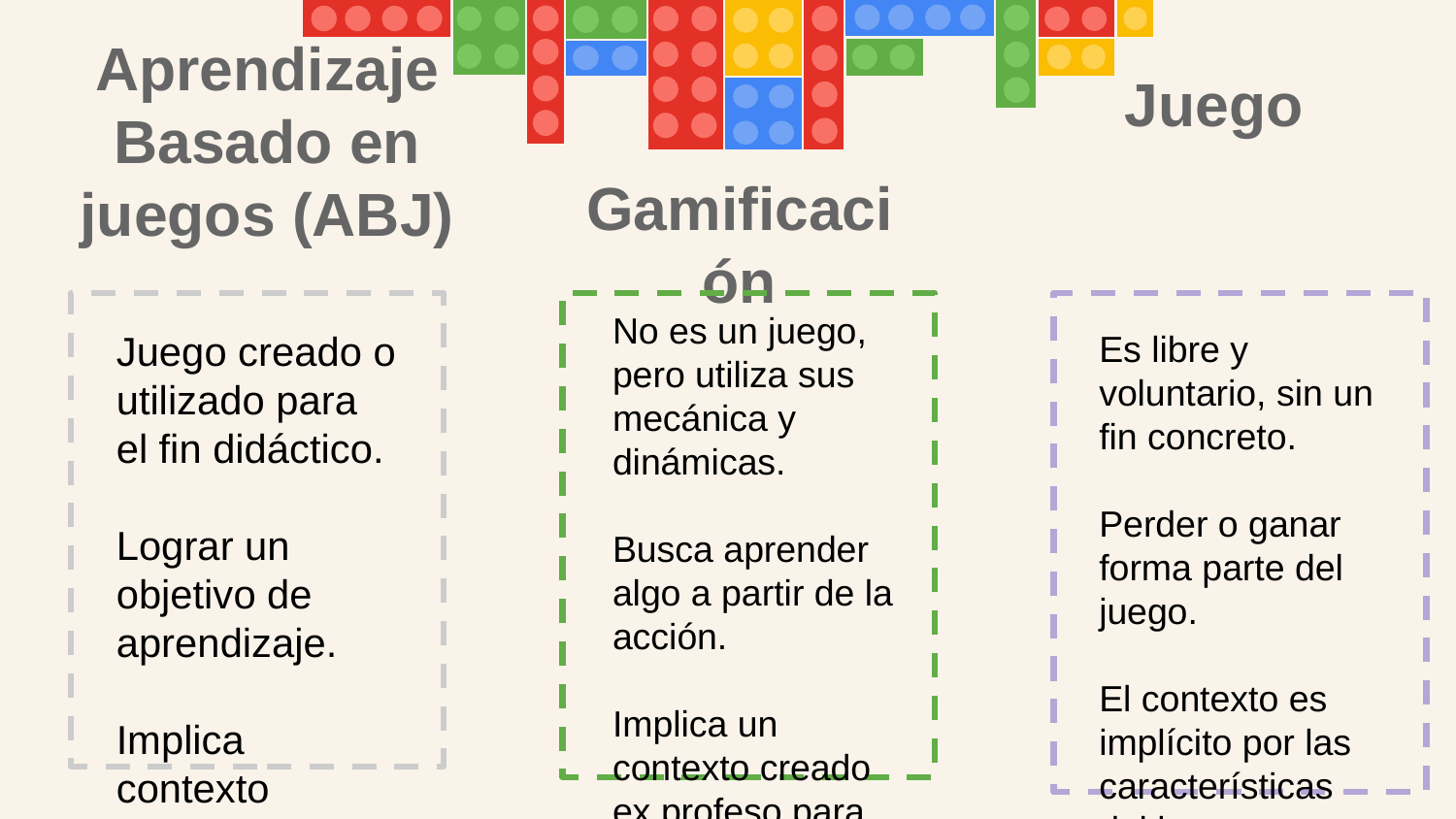

Aprendizaje
Basado en juegos (ABJ)
Juego
# Gamificación
No es un juego, pero utiliza sus mecánica y dinámicas.

Busca aprender algo a partir de la acción.

Implica un contexto creado ex profeso para este objetivo.

Juego creado o utilizado para el fin didáctico.

Lograr un objetivo de aprendizaje.

Implica contexto dirigido.
Es libre y voluntario, sin un fin concreto.

Perder o ganar forma parte del juego.

El contexto es implícito por las características del juego.